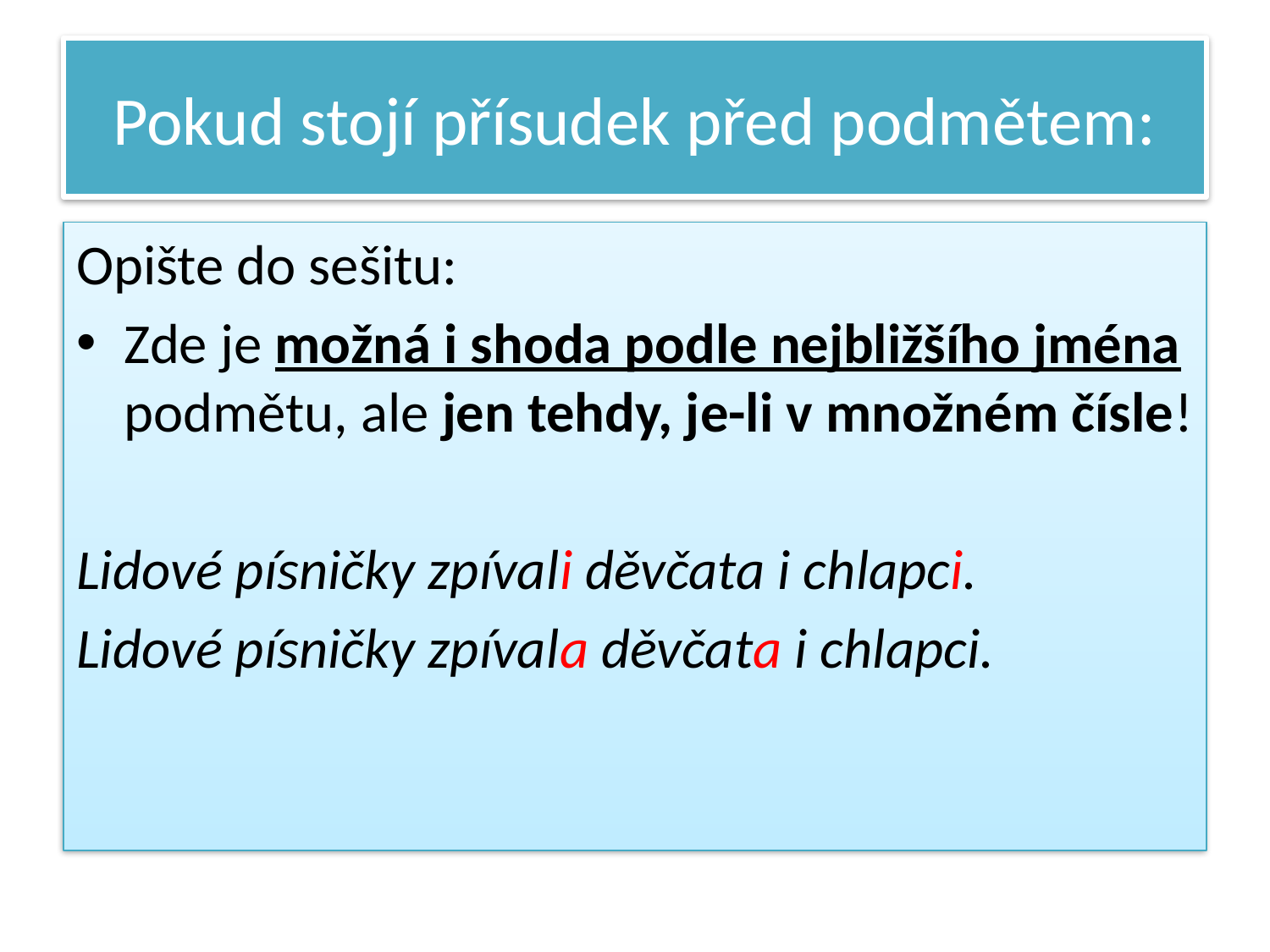

# Pokud stojí přísudek před podmětem:
Opište do sešitu:
Zde je možná i shoda podle nejbližšího jména podmětu, ale jen tehdy, je-li v množném čísle!

Lidové písničky zpívali děvčata i chlapci.
Lidové písničky zpívala děvčata i chlapci.